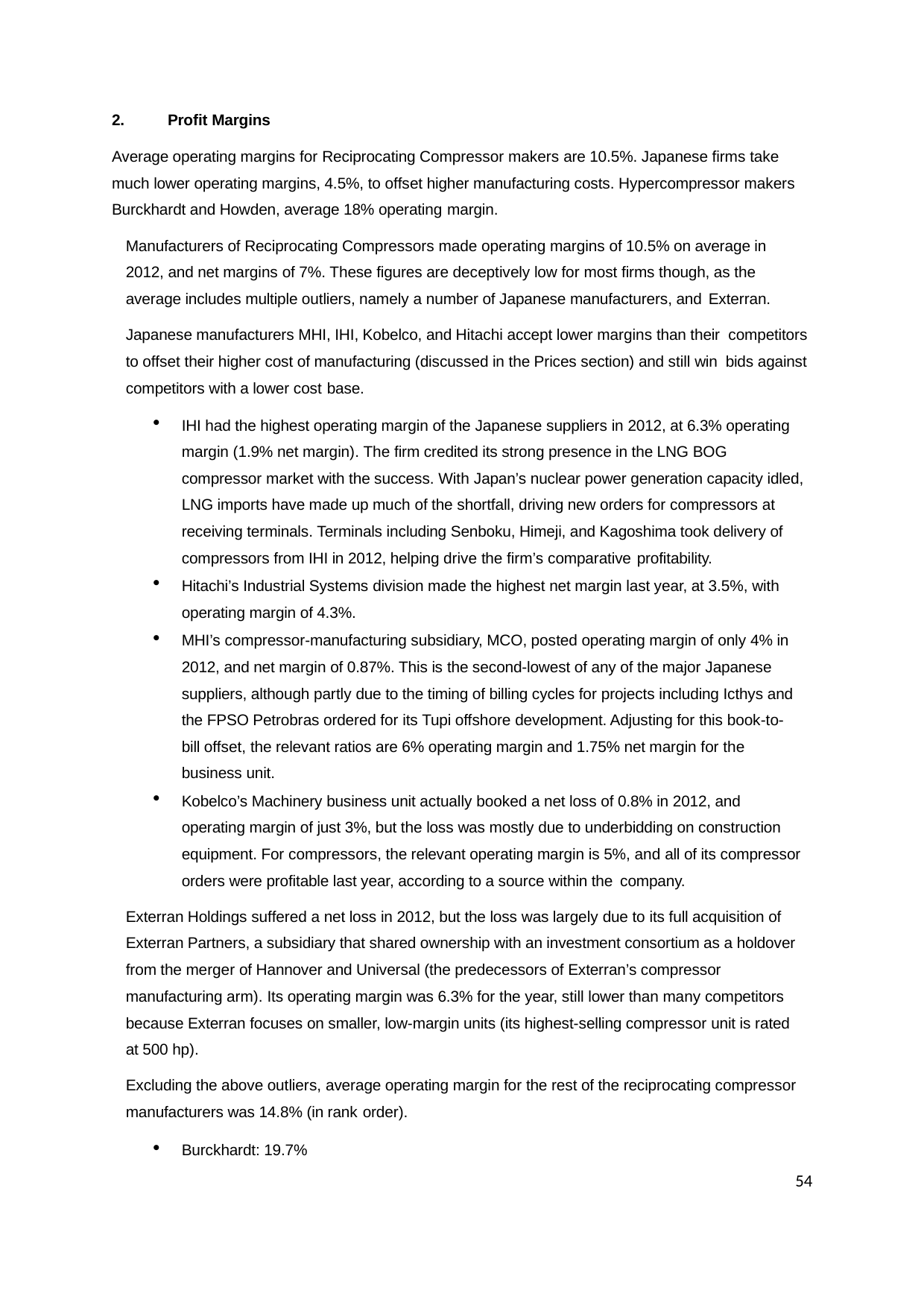

Profit Margins
Average operating margins for Reciprocating Compressor makers are 10.5%. Japanese firms take  much lower operating margins, 4.5%, to offset higher manufacturing costs. Hypercompressor makers  Burckhardt and Howden, average 18% operating margin.
Manufacturers of Reciprocating Compressors made operating margins of 10.5% on average in  2012, and net margins of 7%. These figures are deceptively low for most firms though, as the  average includes multiple outliers, namely a number of Japanese manufacturers, and Exterran.
Japanese manufacturers MHI, IHI, Kobelco, and Hitachi accept lower margins than their  competitors to offset their higher cost of manufacturing (discussed in the Prices section) and still win  bids against competitors with a lower cost base.
IHI had the highest operating margin of the Japanese suppliers in 2012, at 6.3% operating  margin (1.9% net margin). The firm credited its strong presence in the LNG BOG  compressor market with the success. With Japan’s nuclear power generation capacity idled,  LNG imports have made up much of the shortfall, driving new orders for compressors at  receiving terminals. Terminals including Senboku, Himeji, and Kagoshima took delivery of  compressors from IHI in 2012, helping drive the firm’s comparative profitability.
Hitachi’s Industrial Systems division made the highest net margin last year, at 3.5%, with  operating margin of 4.3%.
MHI’s compressor-manufacturing subsidiary, MCO, posted operating margin of only 4% in  2012, and net margin of 0.87%. This is the second-lowest of any of the major Japanese  suppliers, although partly due to the timing of billing cycles for projects including Icthys and  the FPSO Petrobras ordered for its Tupi offshore development. Adjusting for this book-to-  bill offset, the relevant ratios are 6% operating margin and 1.75% net margin for the  business unit.
Kobelco’s Machinery business unit actually booked a net loss of 0.8% in 2012, and  operating margin of just 3%, but the loss was mostly due to underbidding on construction  equipment. For compressors, the relevant operating margin is 5%, and all of its compressor  orders were profitable last year, according to a source within the company.
Exterran Holdings suffered a net loss in 2012, but the loss was largely due to its full acquisition of  Exterran Partners, a subsidiary that shared ownership with an investment consortium as a holdover  from the merger of Hannover and Universal (the predecessors of Exterran’s compressor  manufacturing arm). Its operating margin was 6.3% for the year, still lower than many competitors  because Exterran focuses on smaller, low-margin units (its highest-selling compressor unit is rated  at 500 hp).
Excluding the above outliers, average operating margin for the rest of the reciprocating compressor  manufacturers was 14.8% (in rank order).

Burckhardt: 19.7%
54